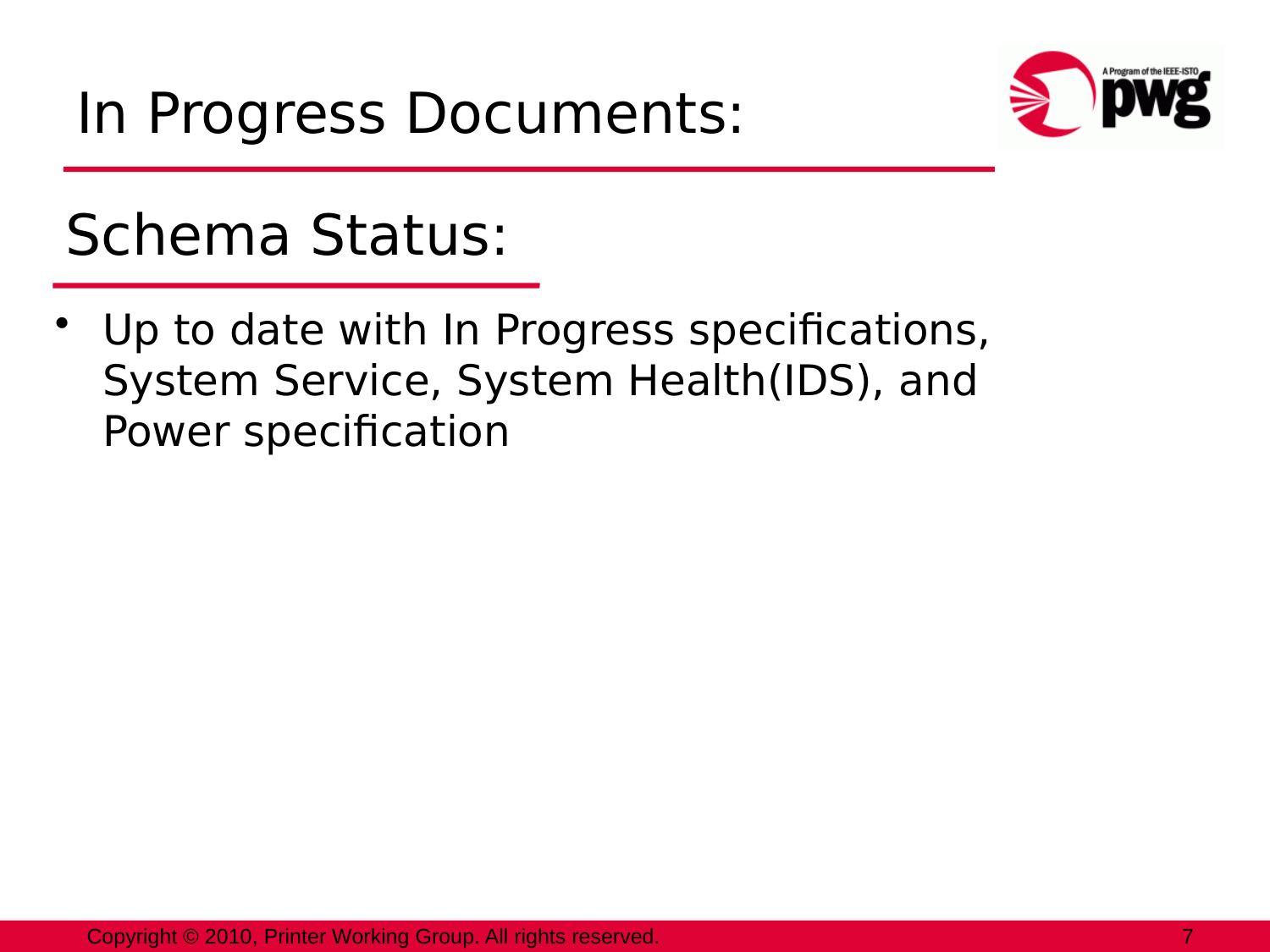

In Progress Documents:
# Schema Status:

Up to date with In Progress specifications, System Service, System Health(IDS), and Power specification

Copyright © 2010, Printer Working Group. All rights reserved.
7